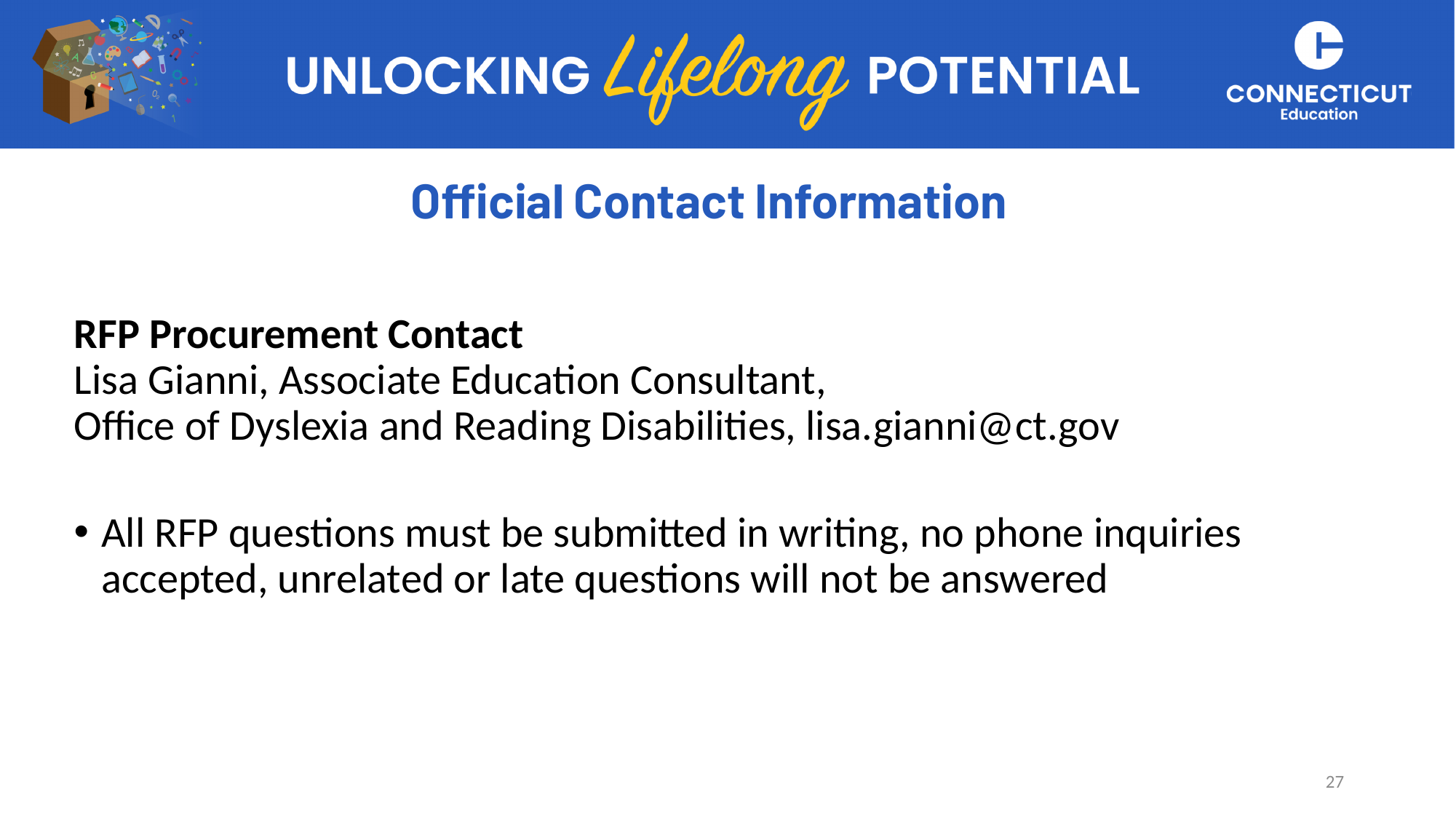

# Official Contact Information
RFP Procurement Contact
Lisa Gianni, Associate Education Consultant,
Office of Dyslexia and Reading Disabilities, lisa.gianni@ct.gov

All RFP questions must be submitted in writing, no phone inquiries accepted, unrelated or late questions will not be answered

27